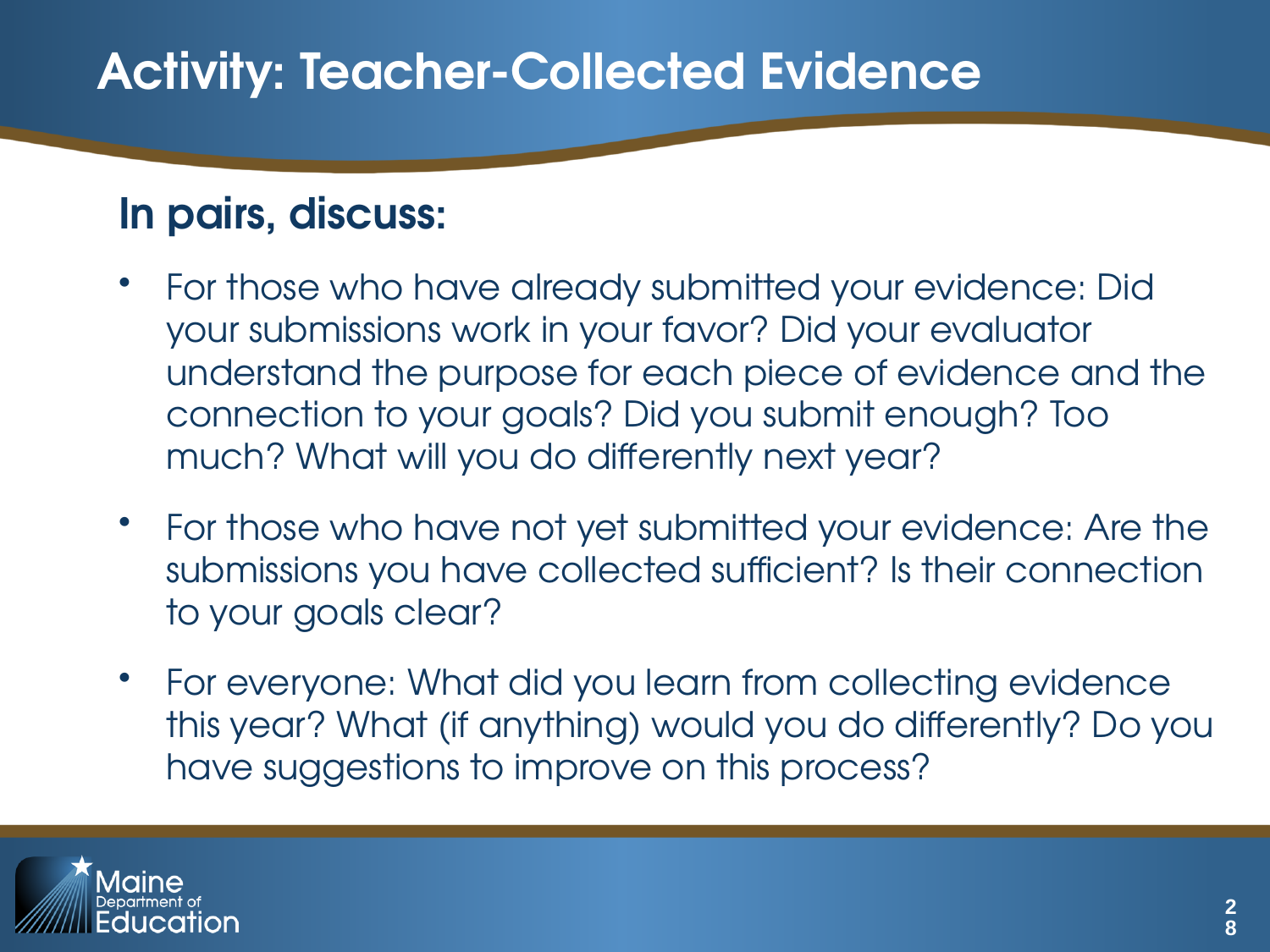

# Activity: Teacher-Collected Evidence
In pairs, discuss:
For those who have already submitted your evidence: Did your submissions work in your favor? Did your evaluator understand the purpose for each piece of evidence and the connection to your goals? Did you submit enough? Too much? What will you do differently next year?
For those who have not yet submitted your evidence: Are the submissions you have collected sufficient? Is their connection to your goals clear?
For everyone: What did you learn from collecting evidence this year? What (if anything) would you do differently? Do you have suggestions to improve on this process?

28